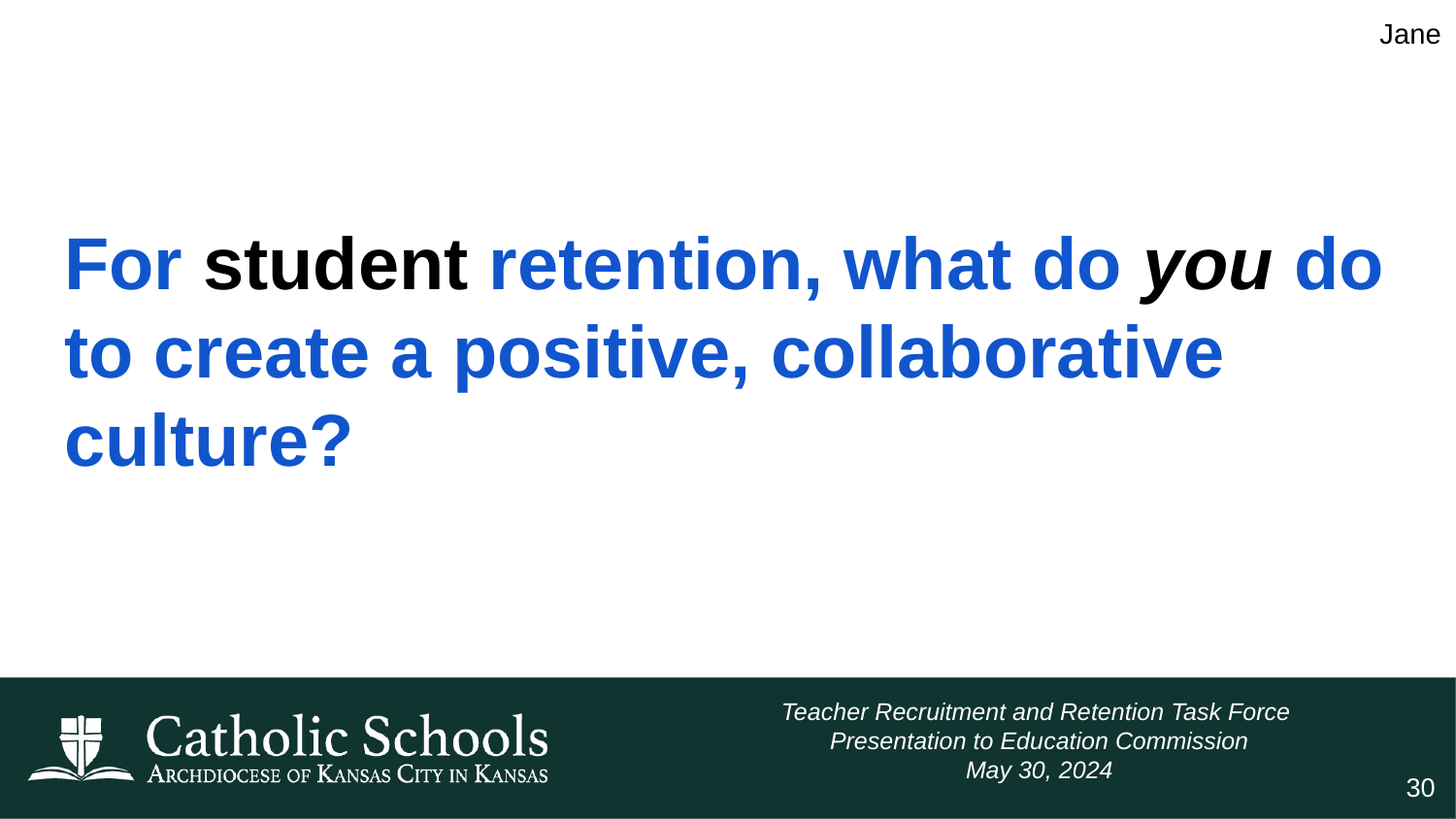

Jane
# For student retention, what do you do to create a positive, collaborative culture?